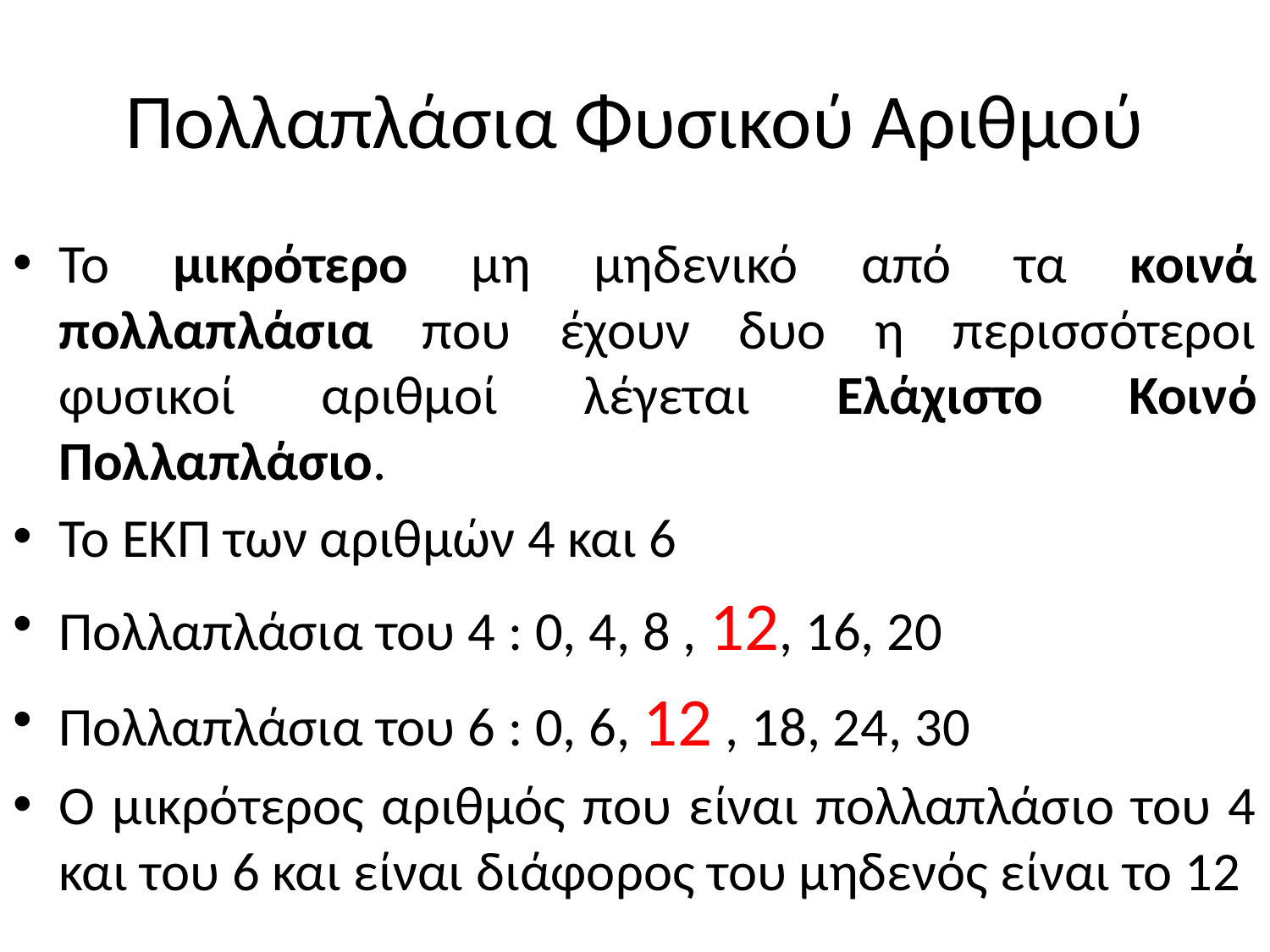

# Πολλαπλάσια Φυσικού Αριθμού
Το μικρότερο μη μηδενικό από τα κοινά πολλαπλάσια που έχουν δυο η περισσότεροι φυσικοί αριθμοί λέγεται Ελάχιστο Κοινό Πολλαπλάσιο.
Το ΕΚΠ των αριθμών 4 και 6
Πολλαπλάσια του 4 : 0, 4, 8 , 12, 16, 20
Πολλαπλάσια του 6 : 0, 6, 12 , 18, 24, 30
Ο μικρότερος αριθμός που είναι πολλαπλάσιο του 4 και του 6 και είναι διάφορος του μηδενός είναι το 12